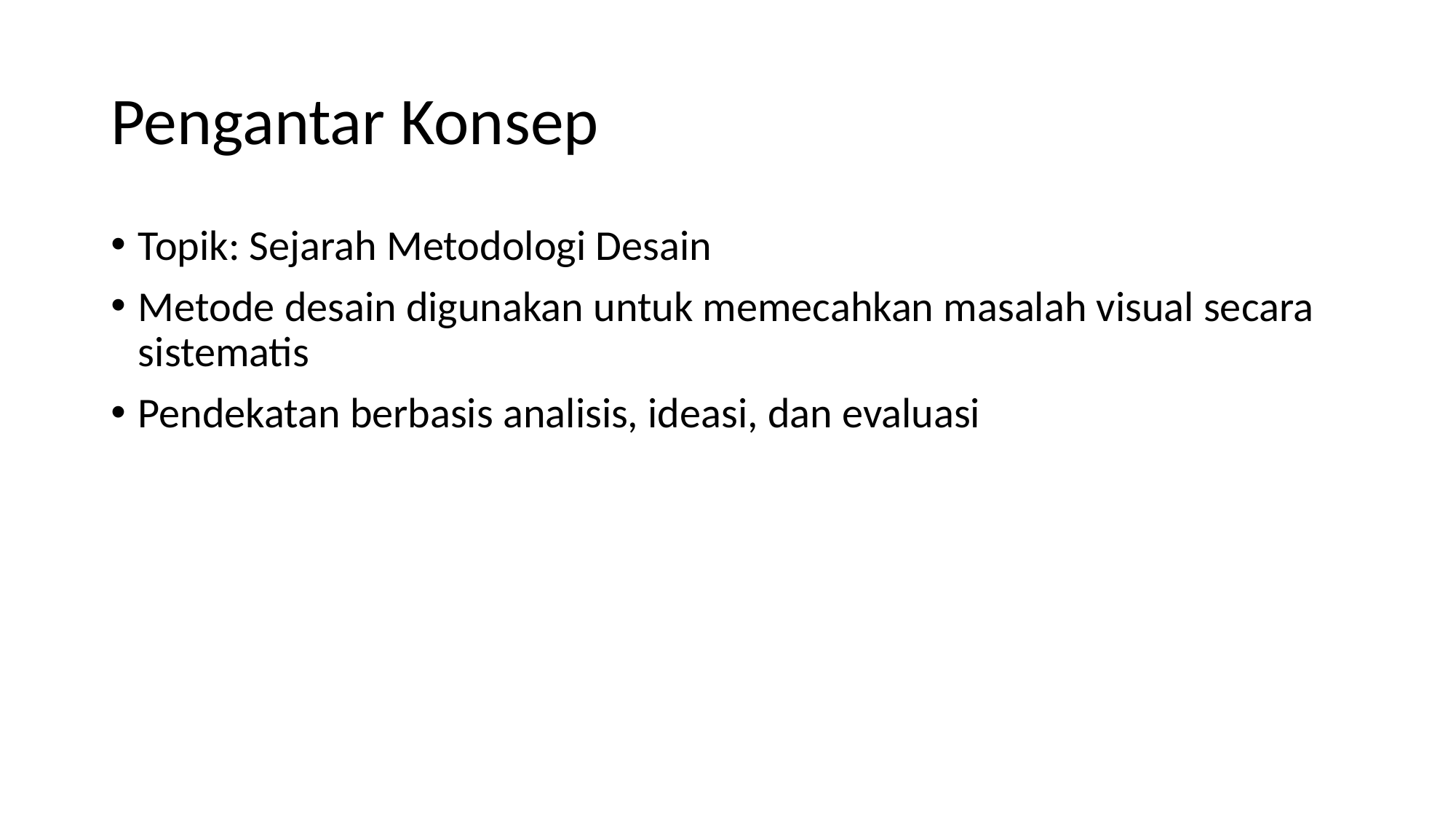

# Pengantar Konsep
Topik: Sejarah Metodologi Desain
Metode desain digunakan untuk memecahkan masalah visual secara sistematis
Pendekatan berbasis analisis, ideasi, dan evaluasi